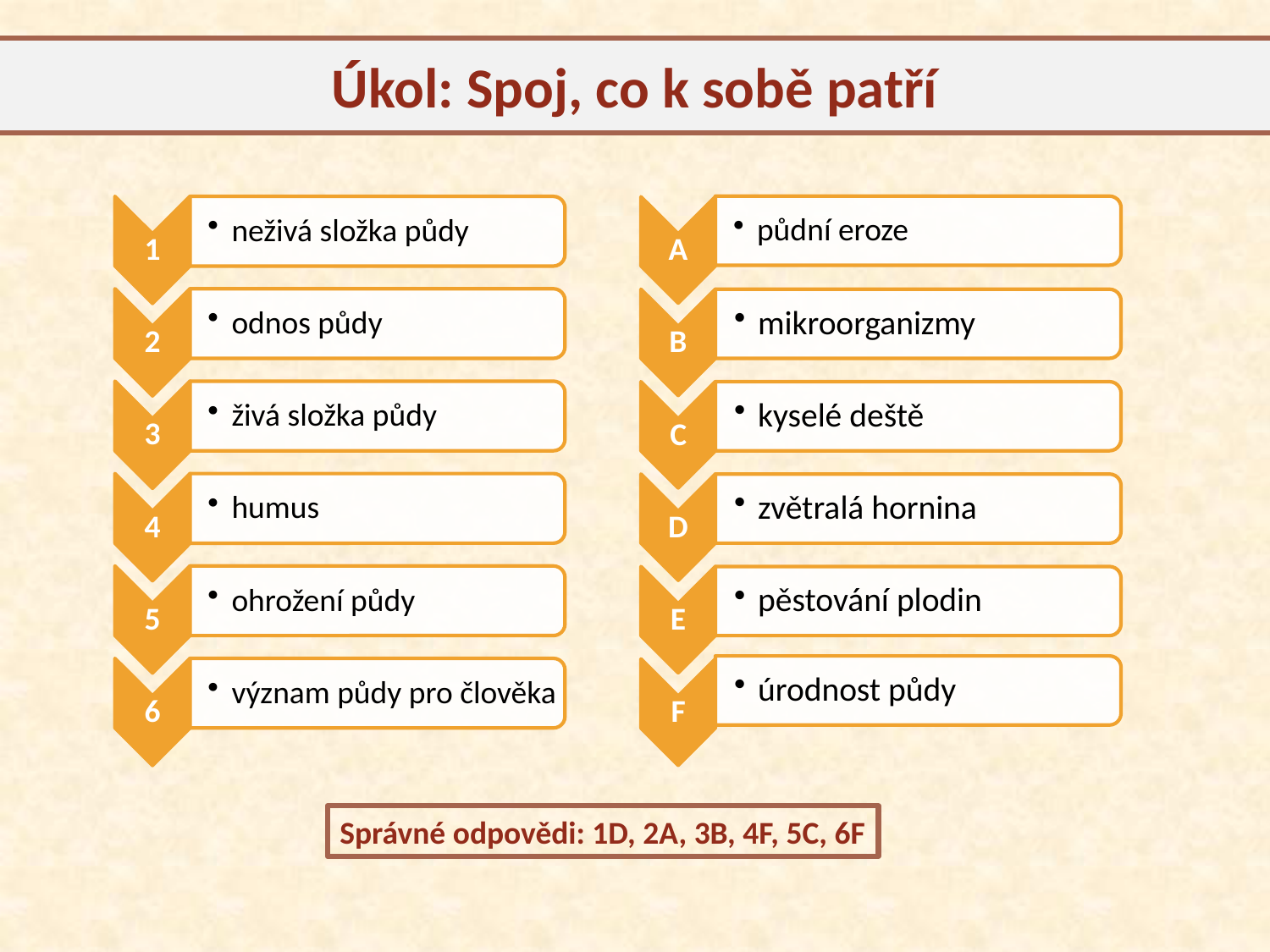

# Úkol: Spoj, co k sobě patří
1
neživá složka půdy
2
odnos půdy
3
živá složka půdy
4
humus
5
ohrožení půdy
6
význam půdy pro člověka
A
půdní eroze
B
mikroorganizmy
C
kyselé deště
D
zvětralá hornina
E
pěstování plodin
F
úrodnost půdy
Správné odpovědi: 1D, 2A, 3B, 4F, 5C, 6F